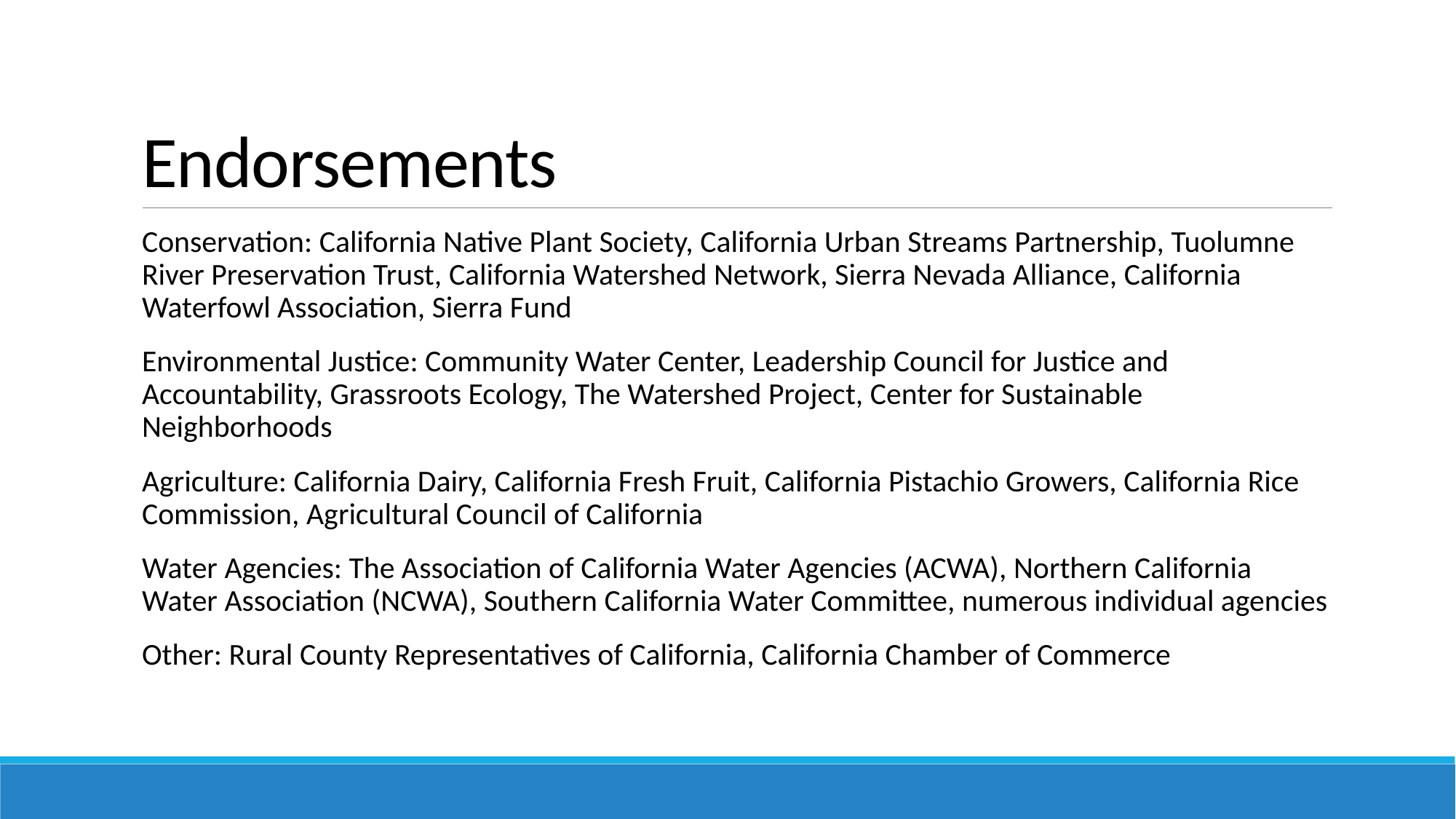

# Endorsements
Conservation: California Native Plant Society, California Urban Streams Partnership, Tuolumne River Preservation Trust, California Watershed Network, Sierra Nevada Alliance, California Waterfowl Association, Sierra Fund
Environmental Justice: Community Water Center, Leadership Council for Justice and Accountability, Grassroots Ecology, The Watershed Project, Center for Sustainable Neighborhoods
Agriculture: California Dairy, California Fresh Fruit, California Pistachio Growers, California Rice Commission, Agricultural Council of California
Water Agencies: The Association of California Water Agencies (ACWA), Northern California Water Association (NCWA), Southern California Water Committee, numerous individual agencies
Other: Rural County Representatives of California, California Chamber of Commerce